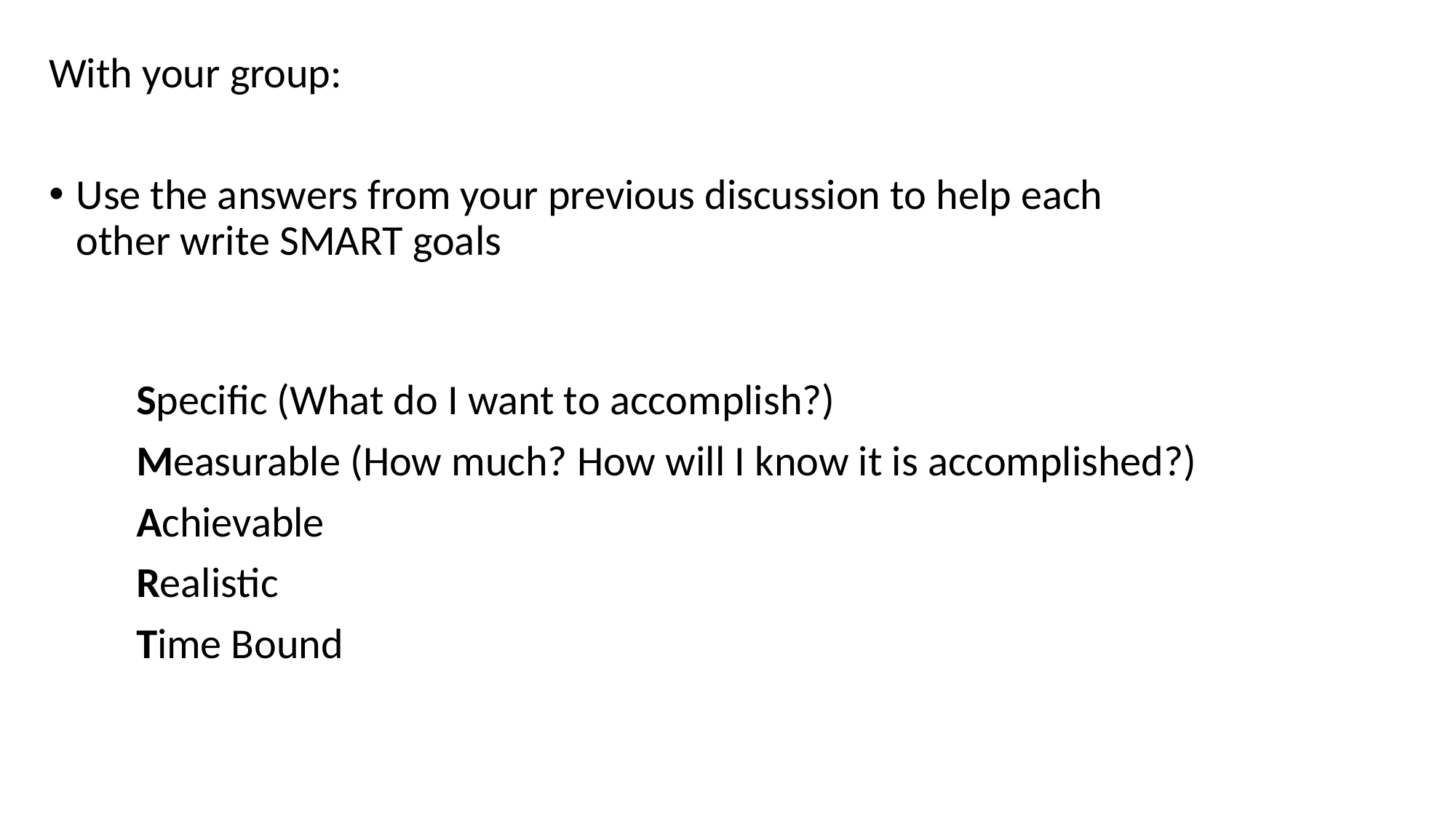

With your group:

Use the answers from your previous discussion to help each other write SMART goals

Specific (What do I want to accomplish?)
Measurable (How much? How will I know it is accomplished?)
Achievable
Realistic
Time Bound